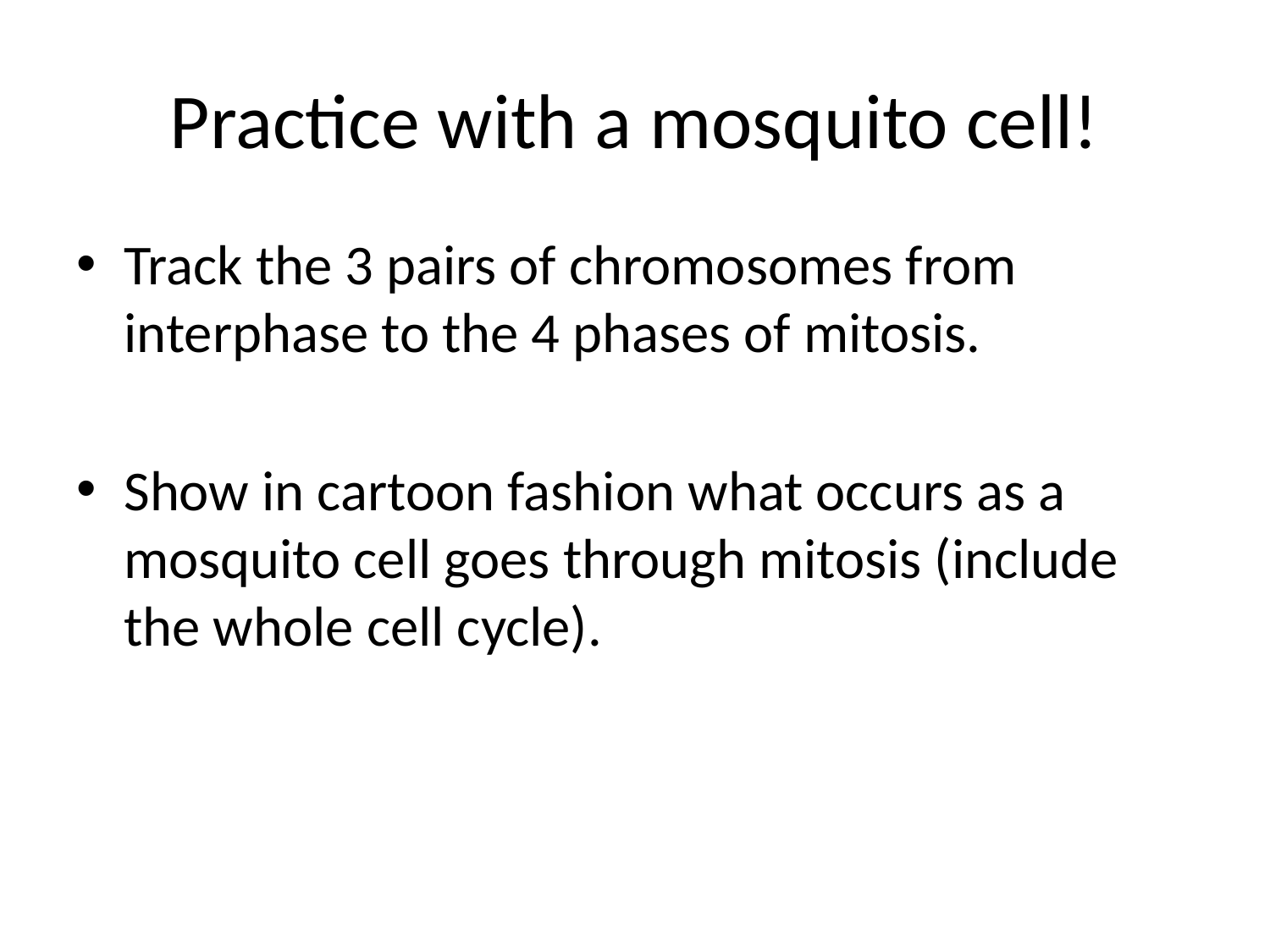

# Practice with a mosquito cell!
Track the 3 pairs of chromosomes from interphase to the 4 phases of mitosis.

Show in cartoon fashion what occurs as a mosquito cell goes through mitosis (include the whole cell cycle).